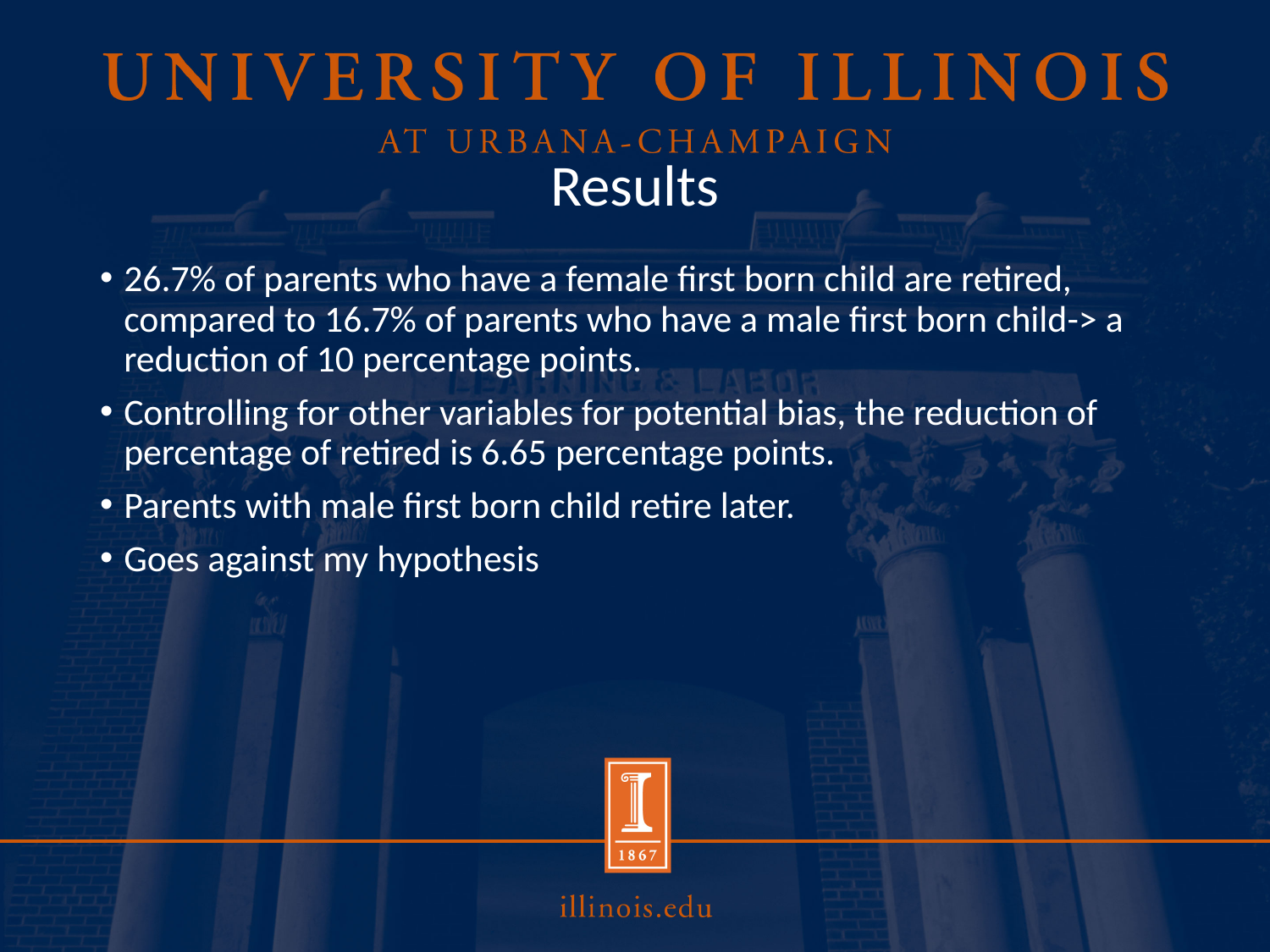

# Results
26.7% of parents who have a female first born child are retired, compared to 16.7% of parents who have a male first born child-> a reduction of 10 percentage points.
Controlling for other variables for potential bias, the reduction of percentage of retired is 6.65 percentage points.
Parents with male first born child retire later.
Goes against my hypothesis